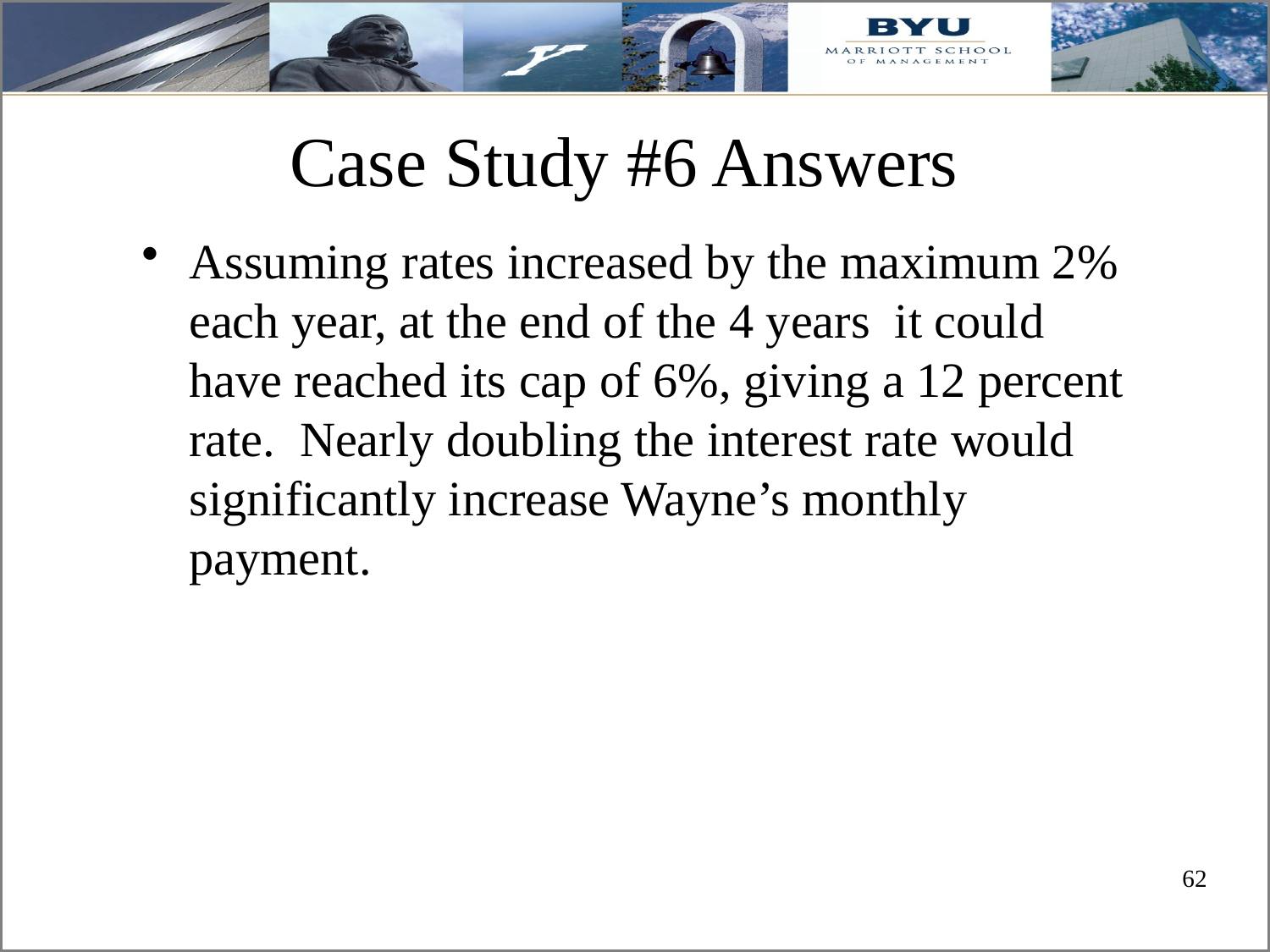

# Case Study #6 Answers
Assuming rates increased by the maximum 2% each year, at the end of the 4 years  it could have reached its cap of 6%, giving a 12 percent rate.  Nearly doubling the interest rate would significantly increase Wayne’s monthly payment.